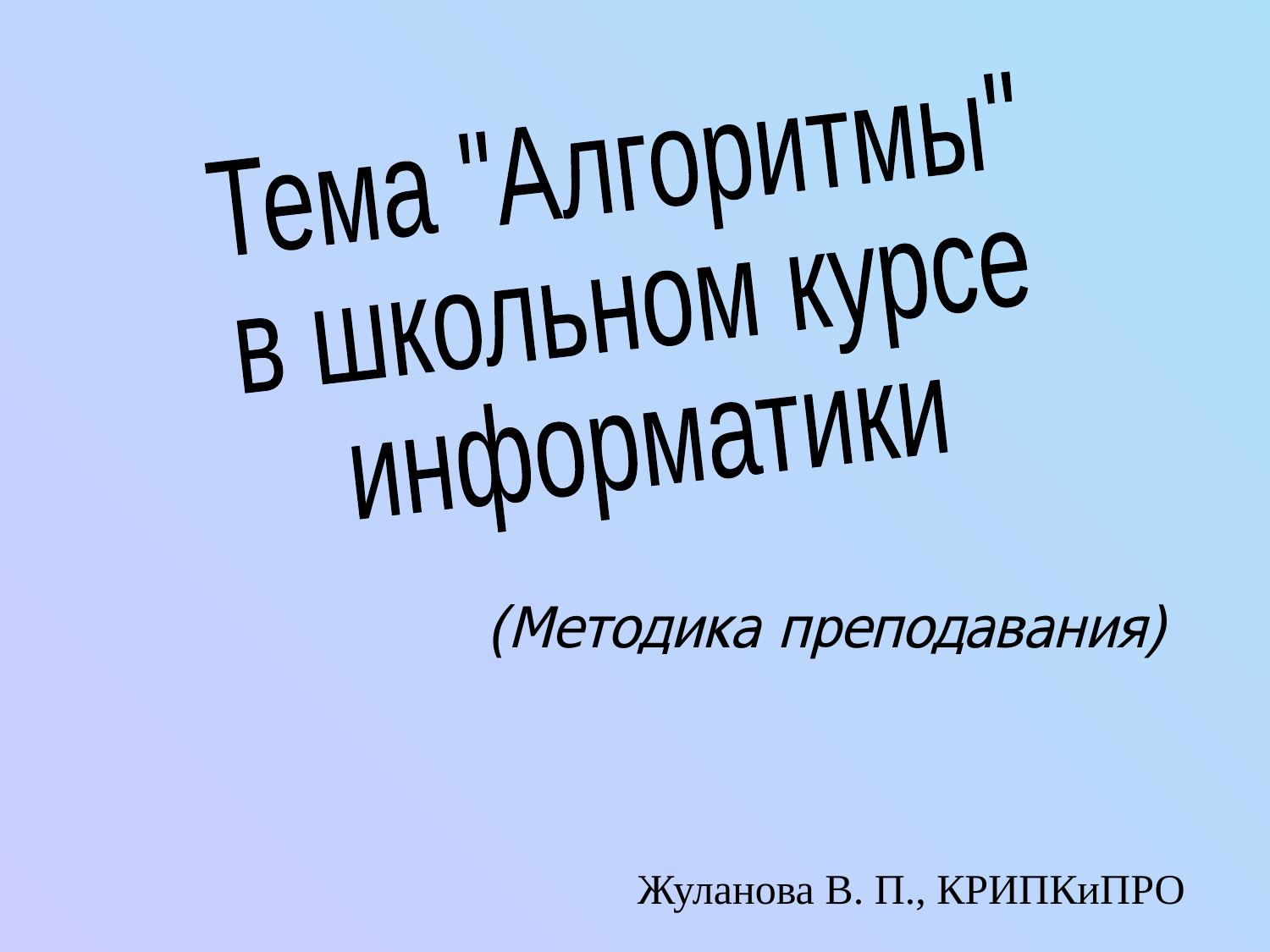

Тема "Алгоритмы"
в школьном курсе
информатики
(Методика преподавания)
Жуланова В. П., КРИПКиПРО